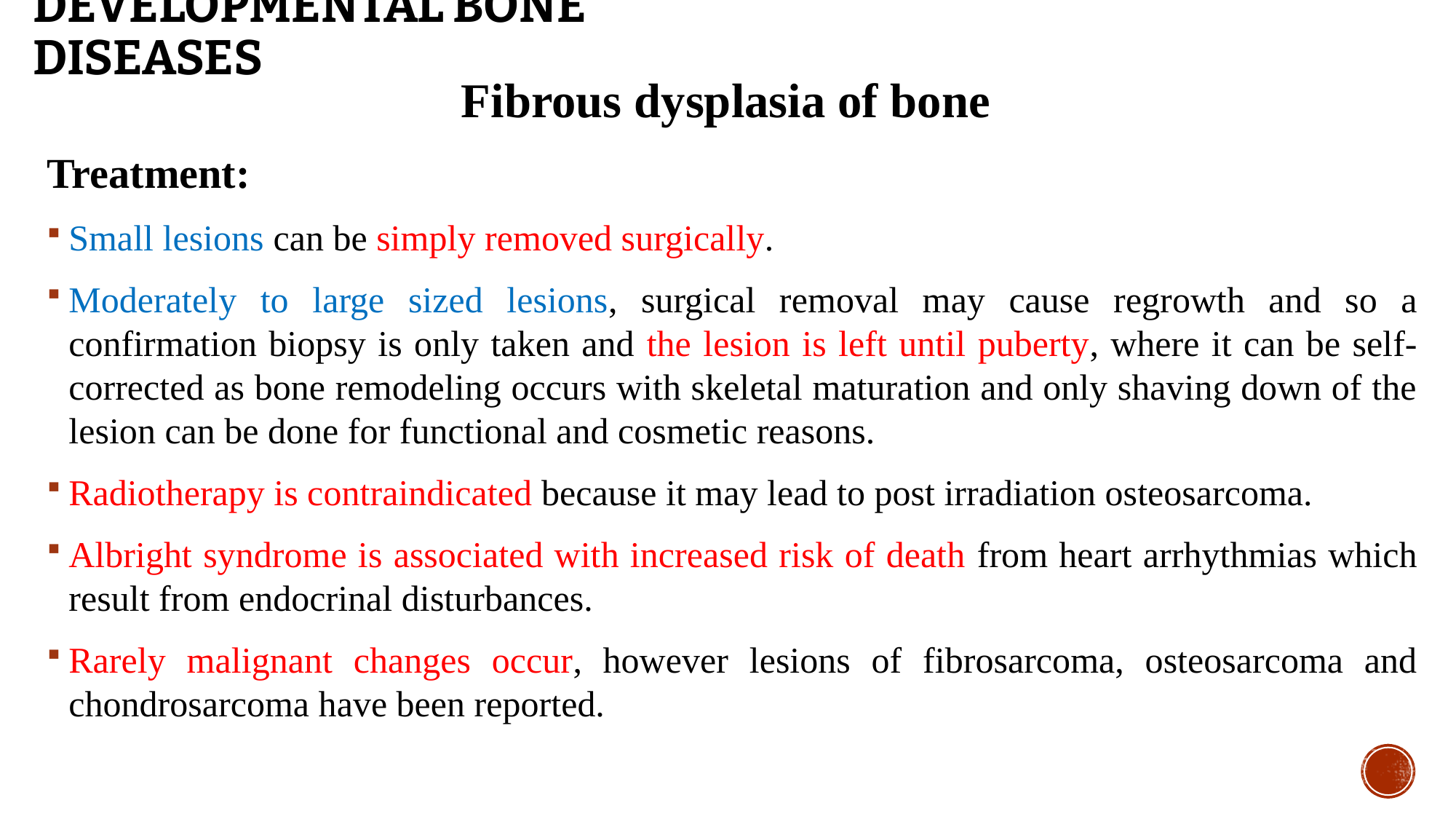

# Developmental bone diseases
Fibrous dysplasia of bone
Treatment:
Small lesions can be simply removed surgically.
Moderately to large sized lesions, surgical removal may cause regrowth and so a confirmation biopsy is only taken and the lesion is left until puberty, where it can be self-corrected as bone remodeling occurs with skeletal maturation and only shaving down of the lesion can be done for functional and cosmetic reasons.
Radiotherapy is contraindicated because it may lead to post irradiation osteosarcoma.
Albright syndrome is associated with increased risk of death from heart arrhythmias which result from endocrinal disturbances.
Rarely malignant changes occur, however lesions of fibrosarcoma, osteosarcoma and chondrosarcoma have been reported.